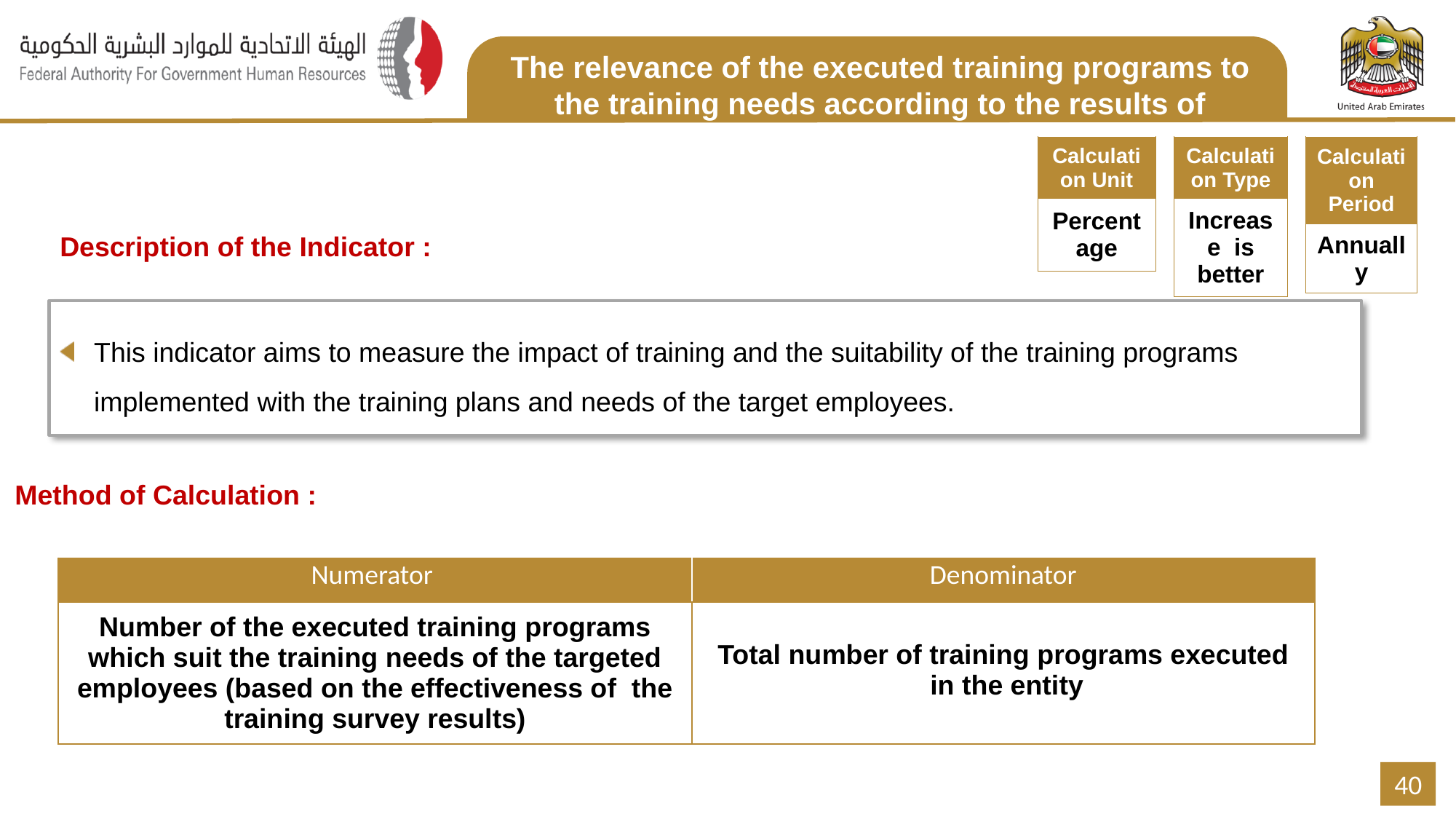

The relevance of the executed training programs to the training needs according to the results of training effectiveness survey
| Calculation Period |
| --- |
| Annually |
| Calculation Unit |
| --- |
| Percentage |
| Calculation Type |
| --- |
| Increase is better |
Description of the Indicator :
This indicator aims to measure the impact of training and the suitability of the training programs implemented with the training plans and needs of the target employees.
Method of Calculation :
| Numerator | Denominator |
| --- | --- |
| Number of the executed training programs which suit the training needs of the targeted employees (based on the effectiveness of the training survey results) | Total number of training programs executed in the entity |
40